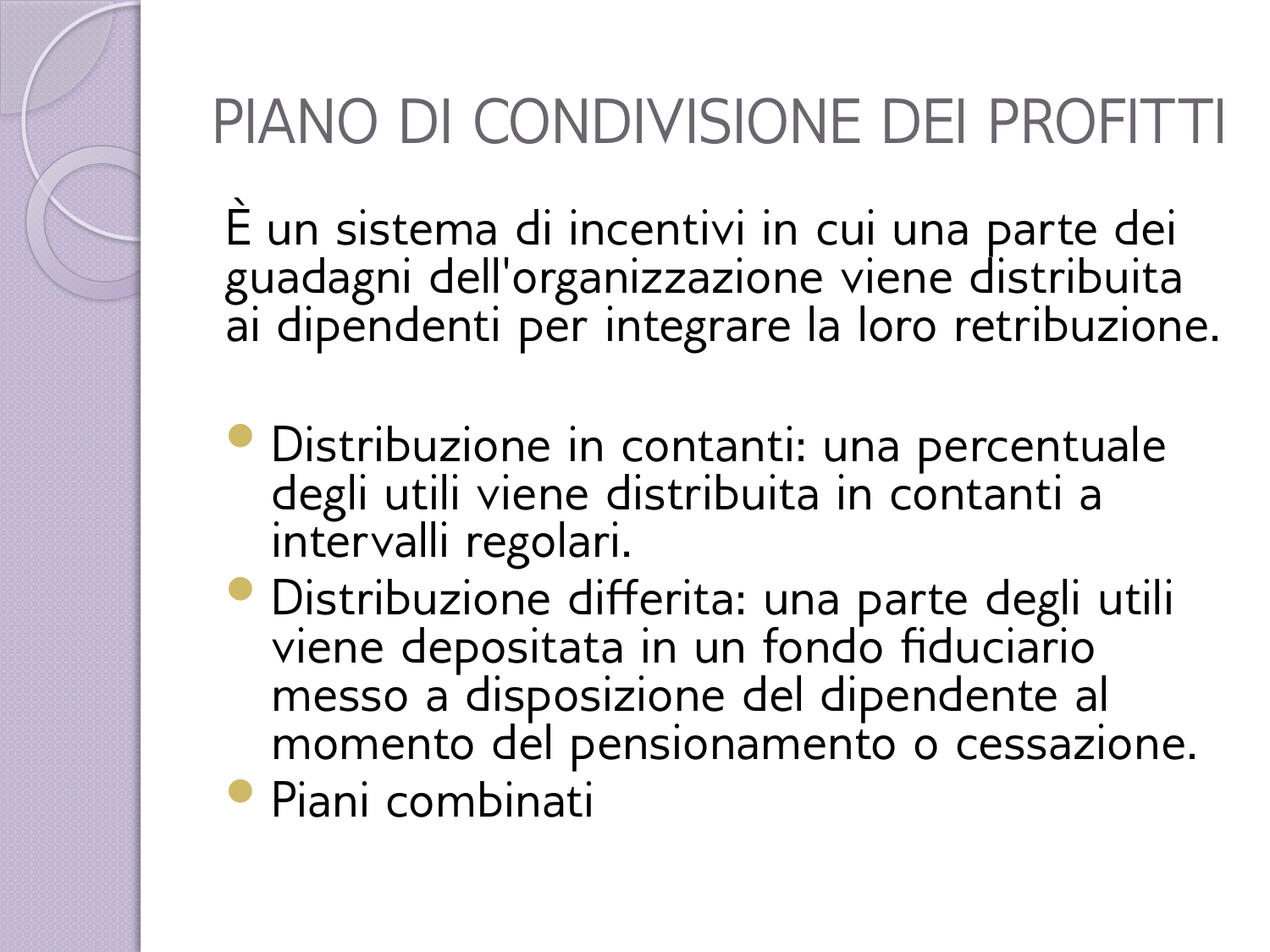

# PIANO DI CONDIVISIONE DEI PROFITTI
È un sistema di incentivi in ​​cui una parte dei guadagni dell'organizzazione viene distribuita ai dipendenti per integrare la loro retribuzione.

Distribuzione in contanti: una percentuale degli utili viene distribuita in contanti a intervalli regolari.
Distribuzione differita: una parte degli utili viene depositata in un fondo fiduciario messo a disposizione del dipendente al momento del pensionamento o cessazione.
Piani combinati